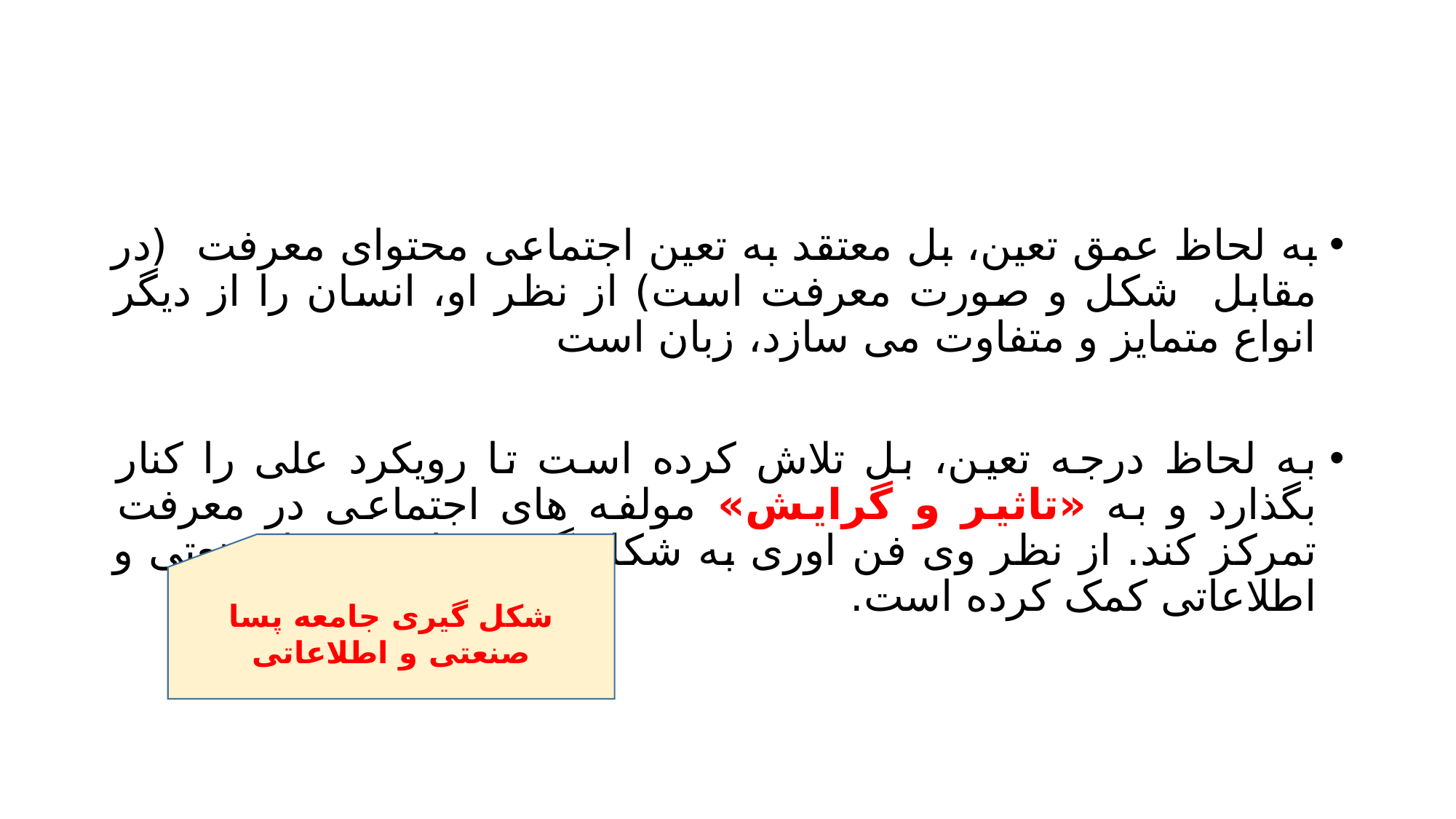

#
به لحاظ عمق تعین، بل معتقد به تعین اجتماعی محتوای معرفت  (در مقابل  شکل و صورت معرفت است) از نظر او، انسان را از دیگر انواع متمایز و متفاوت می سازد، زبان است

به لحاظ درجه تعین، بل تلاش کرده است تا رویکرد علی را کنار بگذارد و به «تاثیر و گرایش» مولفه های اجتماعی در معرفت تمرکز کند. از نظر وی فن اوری به شکل گیری جامعه پسا صنعتی و اطلاعاتی کمک کرده است.
شکل گیری جامعه پسا صنعتی و اطلاعاتی